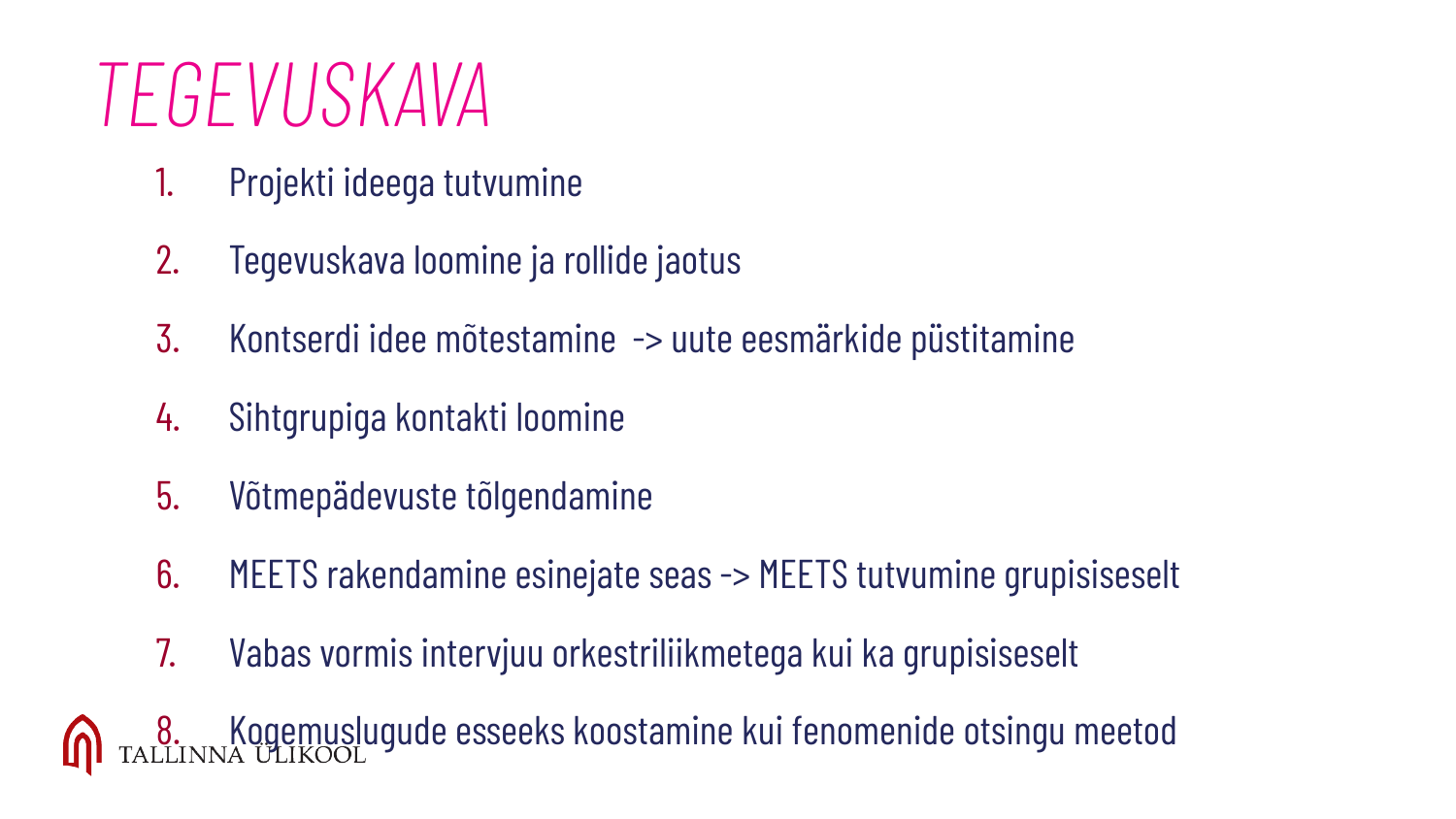

# TEGEVUSKAVA
Projekti ideega tutvumine
Tegevuskava loomine ja rollide jaotus
Kontserdi idee mõtestamine  -> uute eesmärkide püstitamine
Sihtgrupiga kontakti loomine
Võtmepädevuste tõlgendamine
MEETS rakendamine esinejate seas -> MEETS tutvumine grupisiseselt
Vabas vormis intervjuu orkestriliikmetega kui ka grupisiseselt
Kogemuslugude esseeks koostamine kui fenomenide otsingu meetod